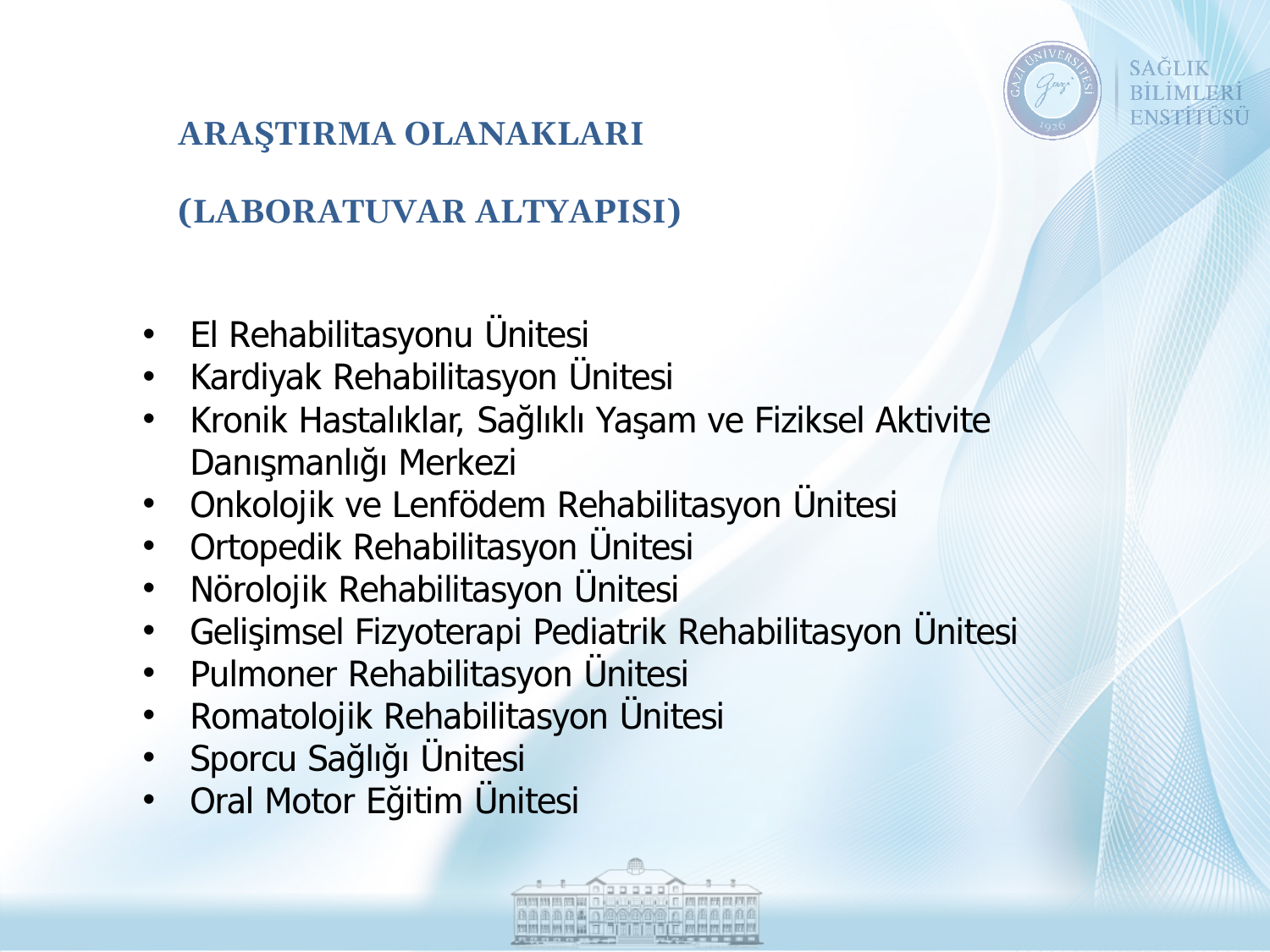

# ARAŞTIRMA OLANAKLARI (LABORATUVAR ALTYAPISI)
El Rehabilitasyonu Ünitesi
Kardiyak Rehabilitasyon Ünitesi
Kronik Hastalıklar, Sağlıklı Yaşam ve Fiziksel Aktivite Danışmanlığı Merkezi
Onkolojik ve Lenfödem Rehabilitasyon Ünitesi
Ortopedik Rehabilitasyon Ünitesi
Nörolojik Rehabilitasyon Ünitesi
Gelişimsel Fizyoterapi Pediatrik Rehabilitasyon Ünitesi
Pulmoner Rehabilitasyon Ünitesi
Romatolojik Rehabilitasyon Ünitesi
Sporcu Sağlığı Ünitesi
Oral Motor Eğitim Ünitesi